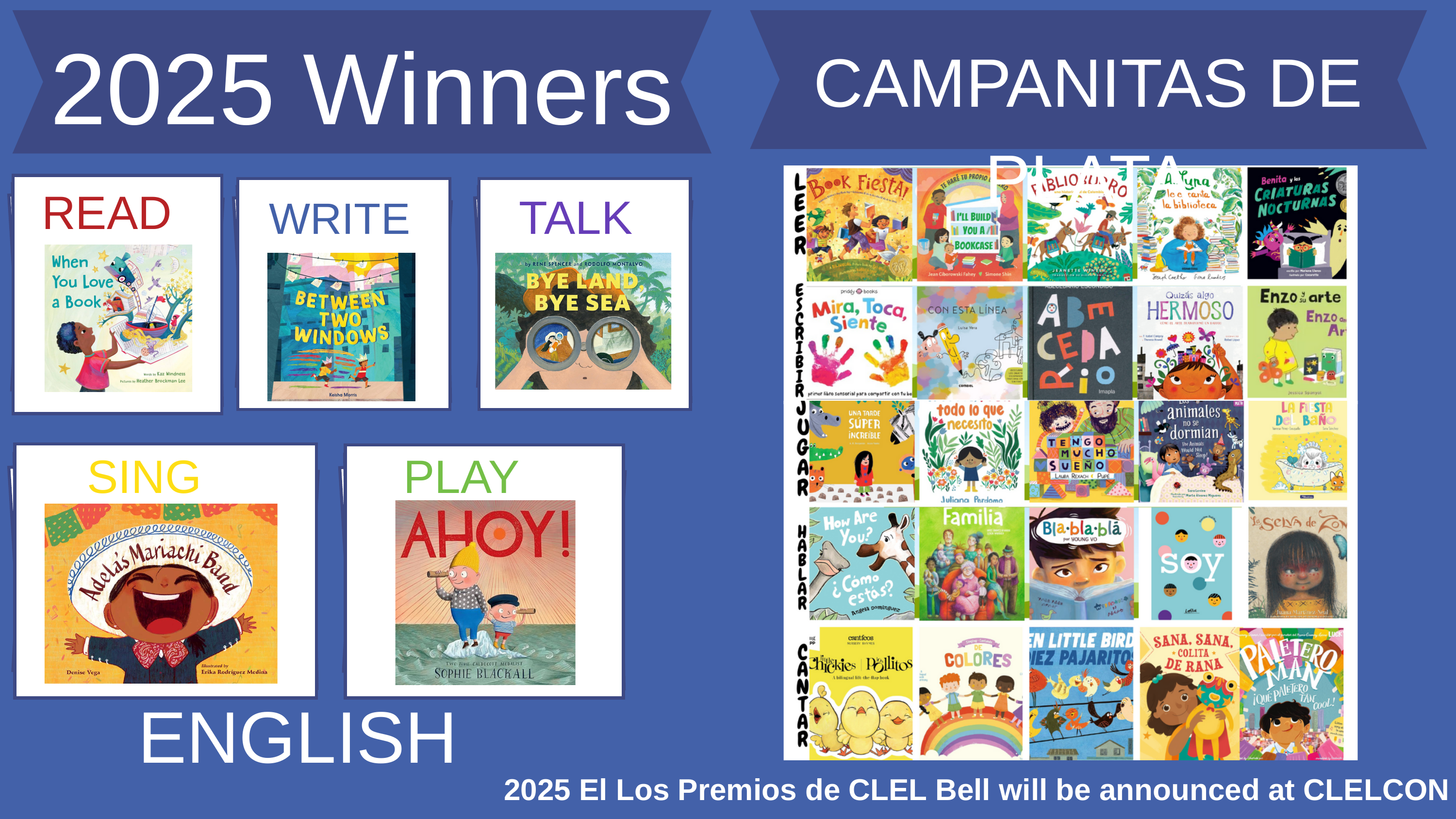

2025 Winners

CAMPANITAS DE PLATA

READ

TALK

WRITE

SING
PLAY

ENGLISH
2025 El Los Premios de CLEL Bell will be announced at CLELCON 2025!